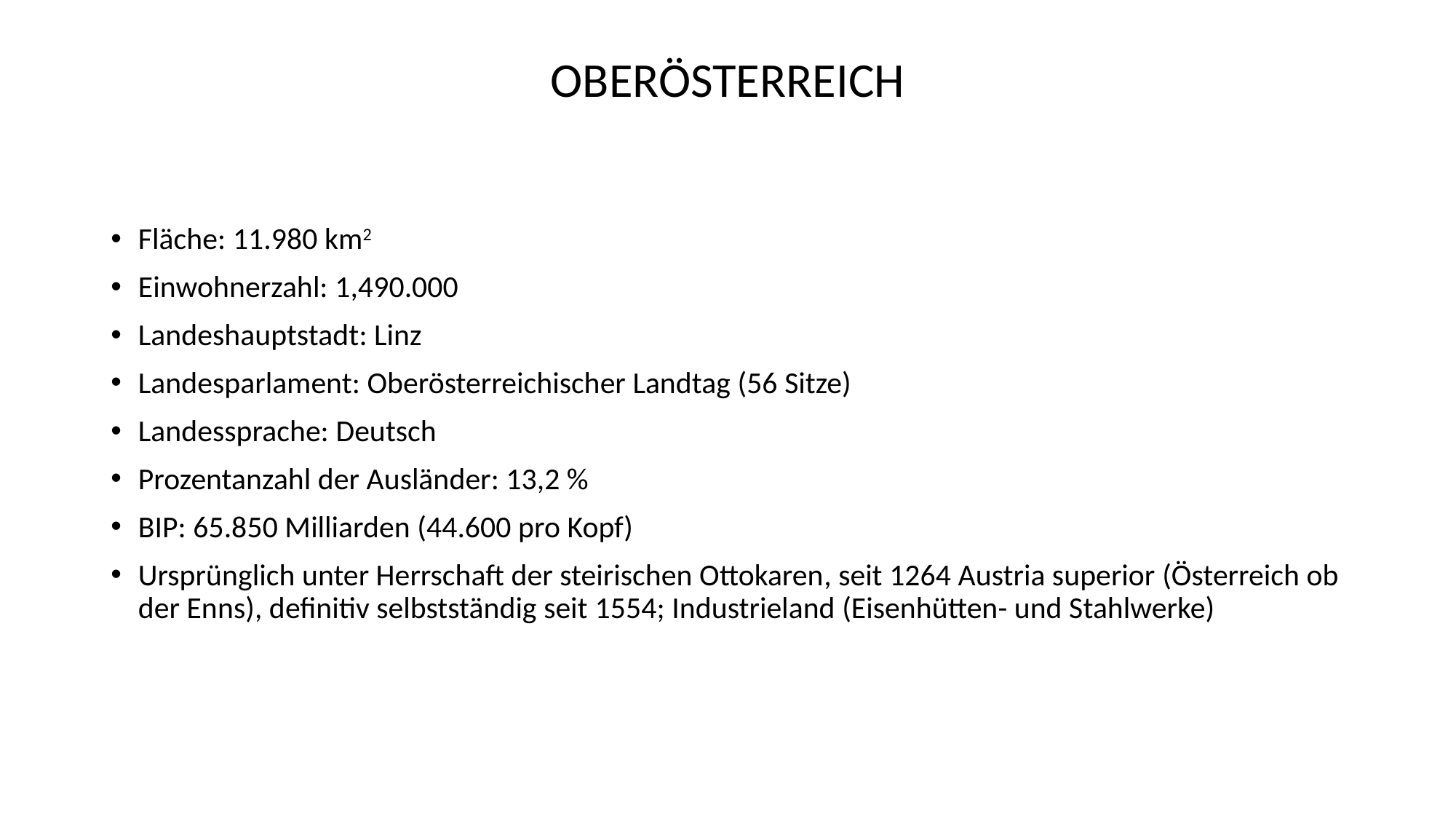

# OBERÖSTERREICH
Fläche: 11.980 km2
Einwohnerzahl: 1,490.000
Landeshauptstadt: Linz
Landesparlament: Oberösterreichischer Landtag (56 Sitze)
Landessprache: Deutsch
Prozentanzahl der Ausländer: 13,2 %
BIP: 65.850 Milliarden (44.600 pro Kopf)
Ursprünglich unter Herrschaft der steirischen Ottokaren, seit 1264 Austria superior (Österreich ob der Enns), definitiv selbstständig seit 1554; Industrieland (Eisenhütten- und Stahlwerke)